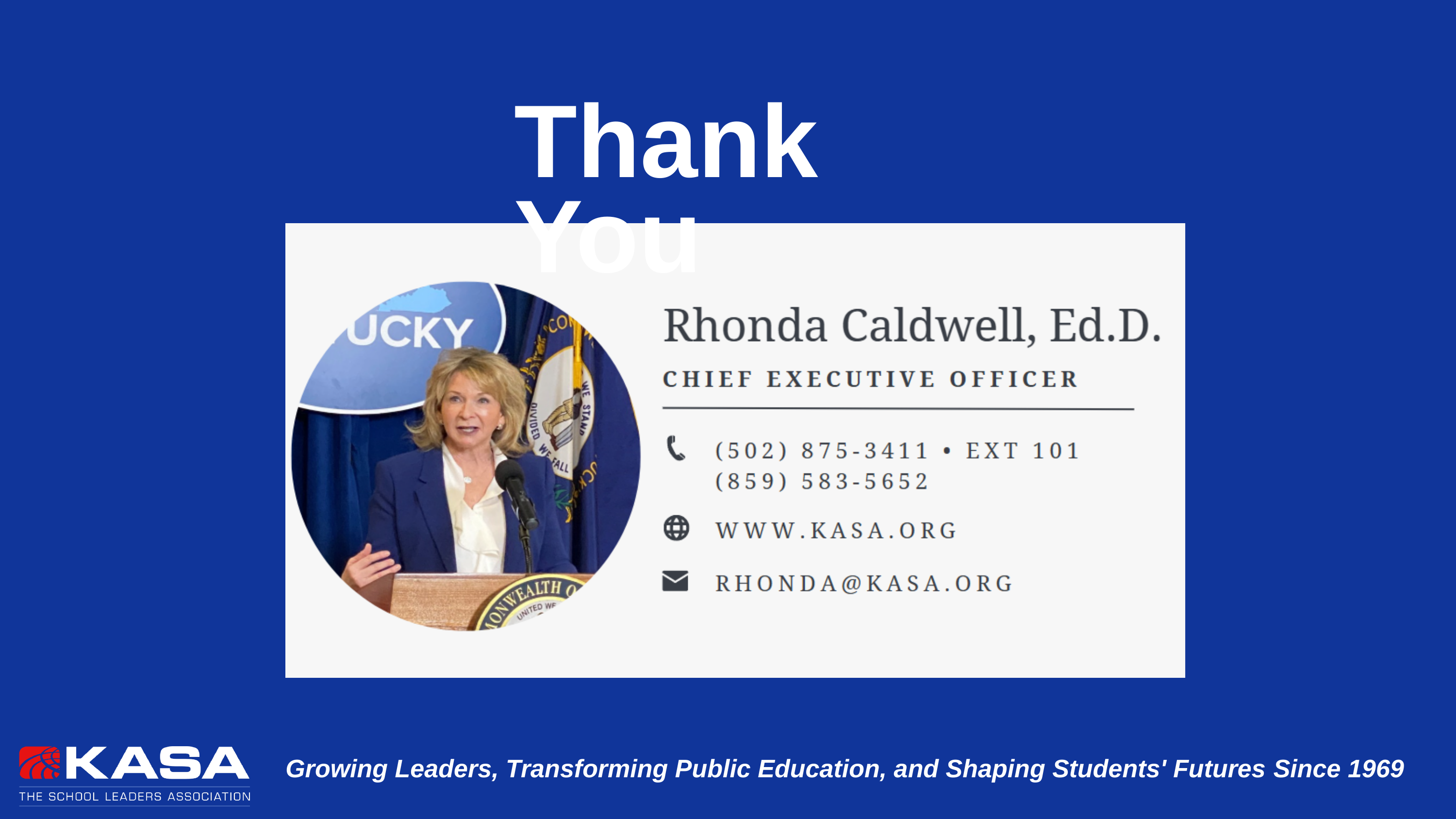

Thank You

Growing Leaders, Transforming Public Education, and Shaping Students' Futures Since 1969